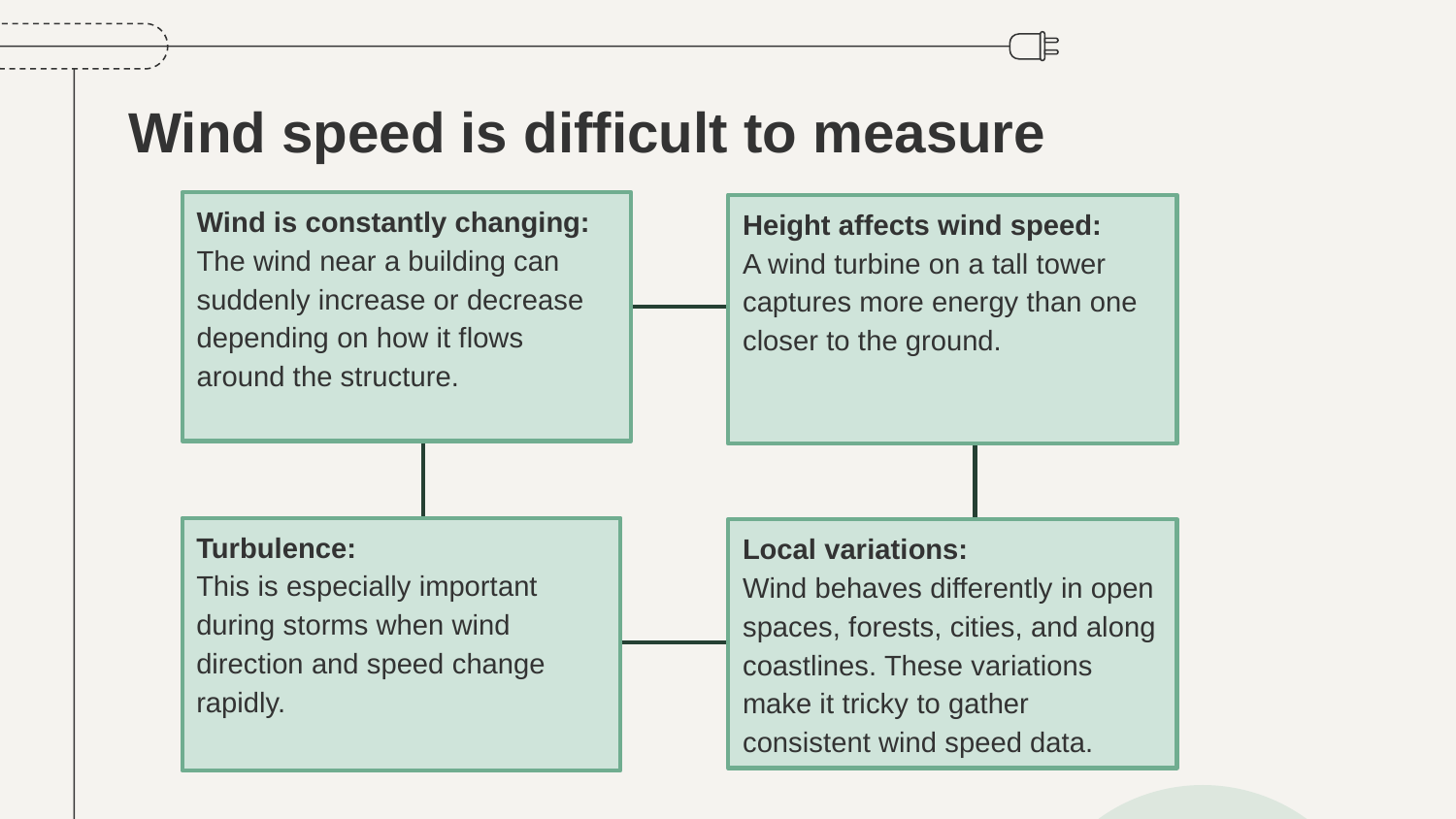

# Wind speed is difficult to measure
Wind is constantly changing:
The wind near a building can suddenly increase or decrease depending on how it flows around the structure.
Height affects wind speed:
A wind turbine on a tall tower captures more energy than one closer to the ground.

Turbulence:
This is especially important during storms when wind direction and speed change rapidly.
Local variations:
Wind behaves differently in open spaces, forests, cities, and along coastlines. These variations make it tricky to gather consistent wind speed data.